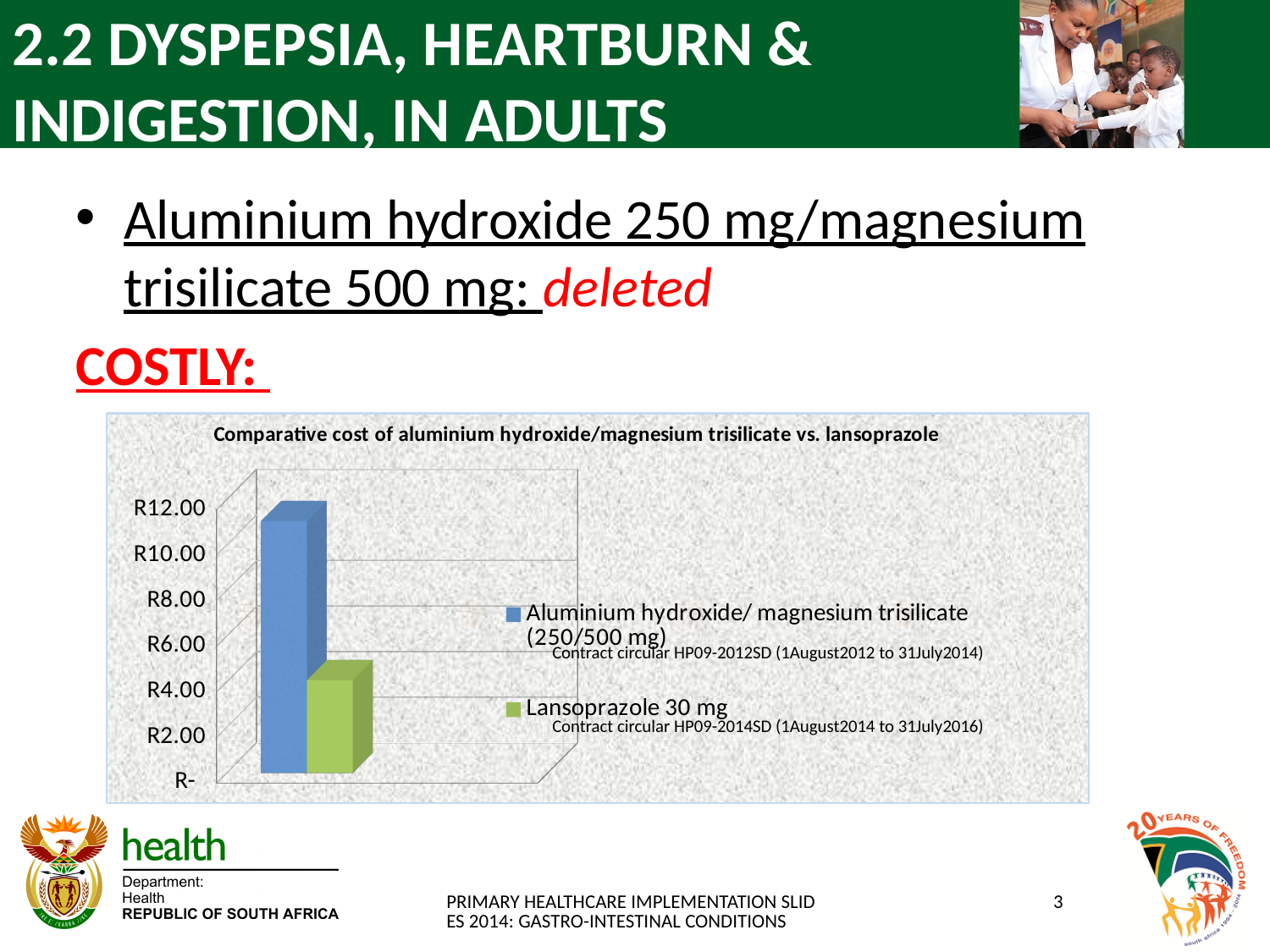

# 2.2 DYSPEPSIA, HEARTBURN & INDIGESTION, IN ADULTS
Aluminium hydroxide 250 mg/magnesium trisilicate 500 mg: deleted
COSTLY:

[unsupported chart]

Contract circular HP09-2012SD (1August2012 to 31July2014)
Contract circular HP09-2014SD (1August2014 to 31July2016)
PRIMARY HEALTHCARE IMPLEMENTATION SLIDES 2014: GASTRO-INTESTINAL CONDITIONS
3